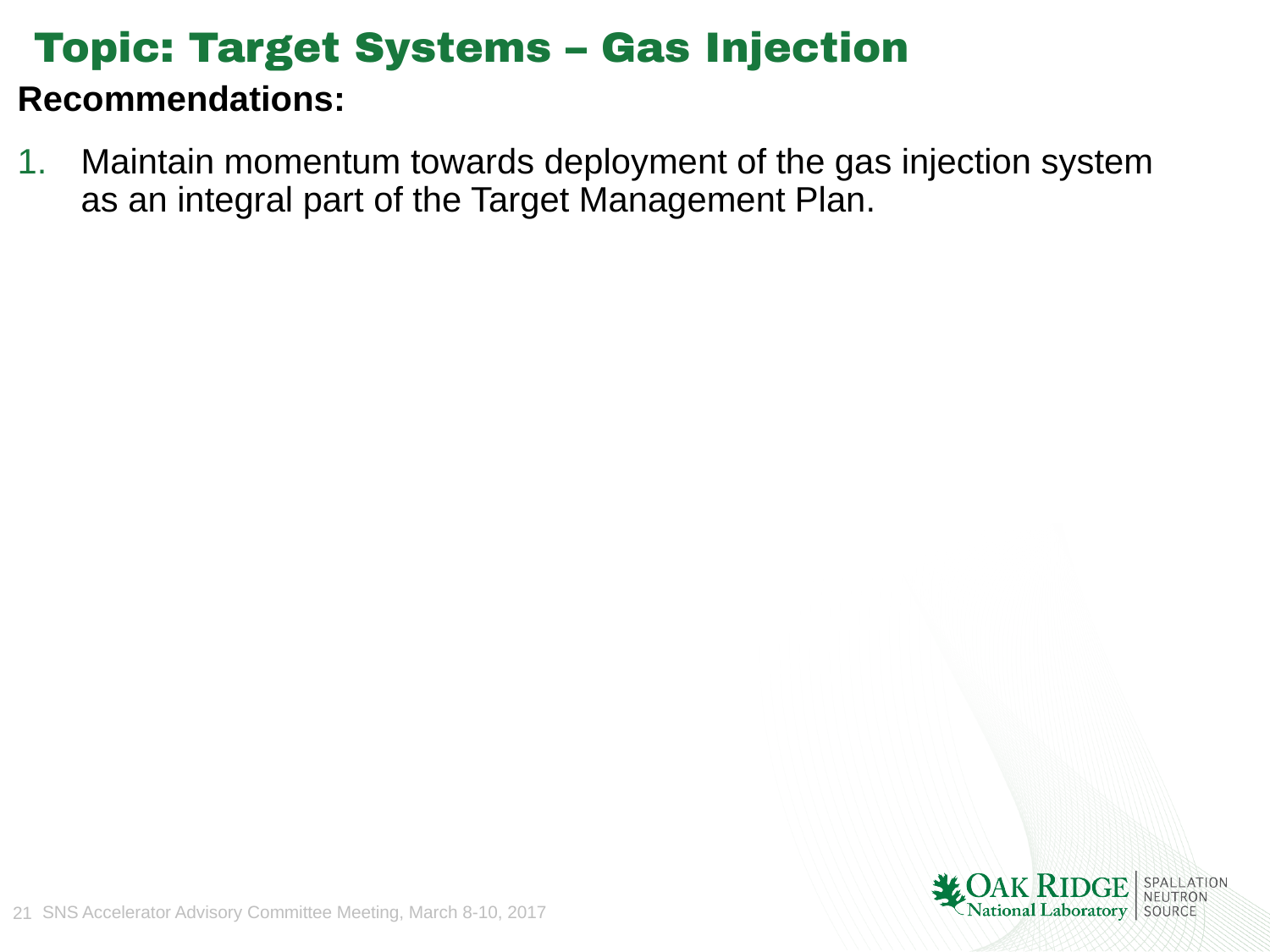

# Topic: Target Systems – Gas Injection
Recommendations:
Maintain momentum towards deployment of the gas injection system as an integral part of the Target Management Plan.